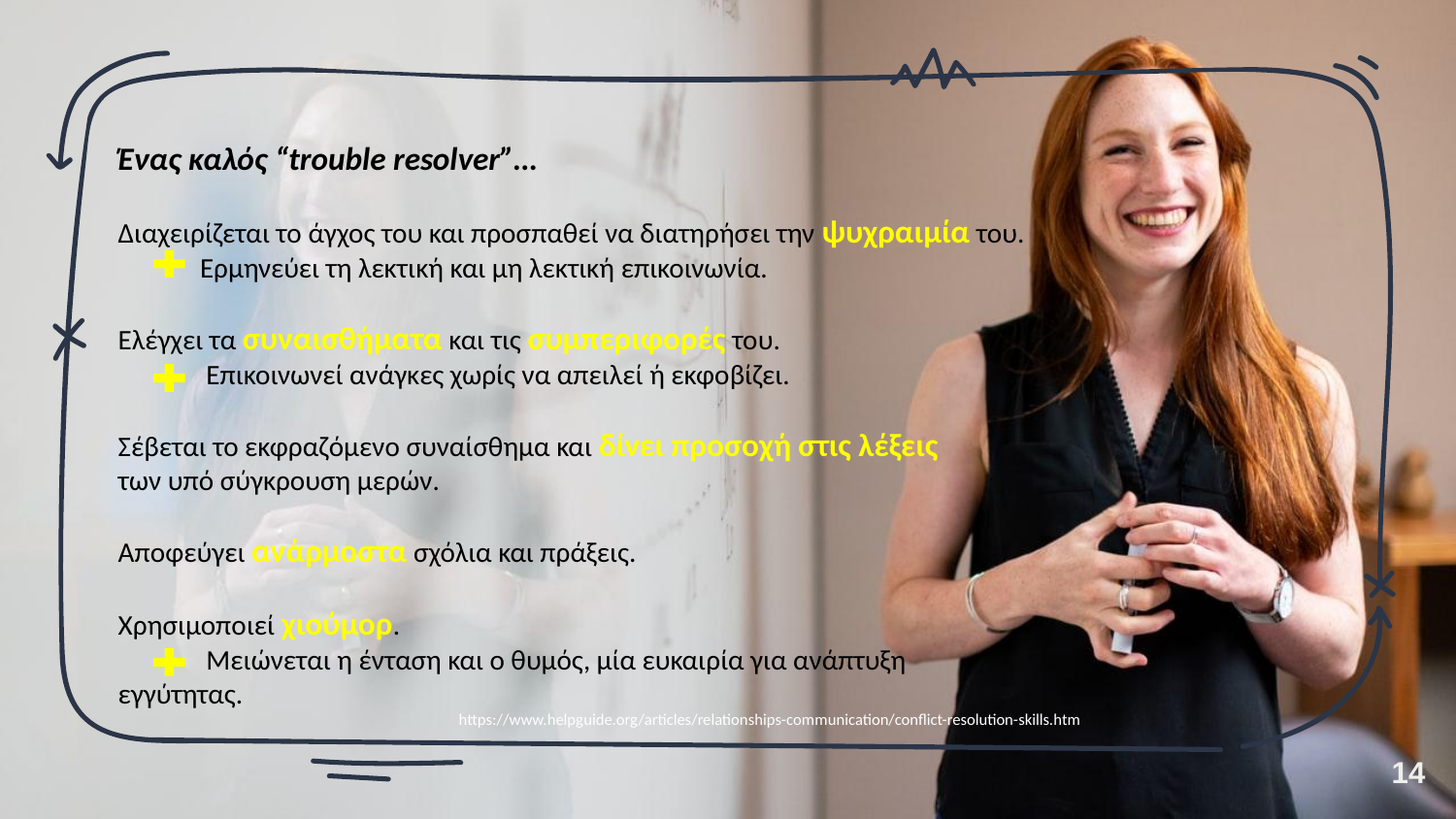

Ένας καλός “trouble resolver”…

Διαχειρίζεται το άγχος του και προσπαθεί να διατηρήσει την ψυχραιμία του.
             Ερμηνεύει τη λεκτική και μη λεκτική επικοινωνία.

Ελέγχει τα συναισθήματα και τις συμπεριφορές του.
              Επικοινωνεί ανάγκες χωρίς να απειλεί ή εκφοβίζει.

Σέβεται το εκφραζόμενο συναίσθημα και δίνει προσοχή στις λέξεις
των υπό σύγκρουση μερών.

Αποφεύγει ανάρμοστα σχόλια και πράξεις.

Χρησιμοποιεί χιούμορ.
              Μειώνεται η ένταση και ο θυμός, μία ευκαιρία για ανάπτυξη
εγγύτητας.
https://www.helpguide.org/articles/relationships-communication/conflict-resolution-skills.htm

14